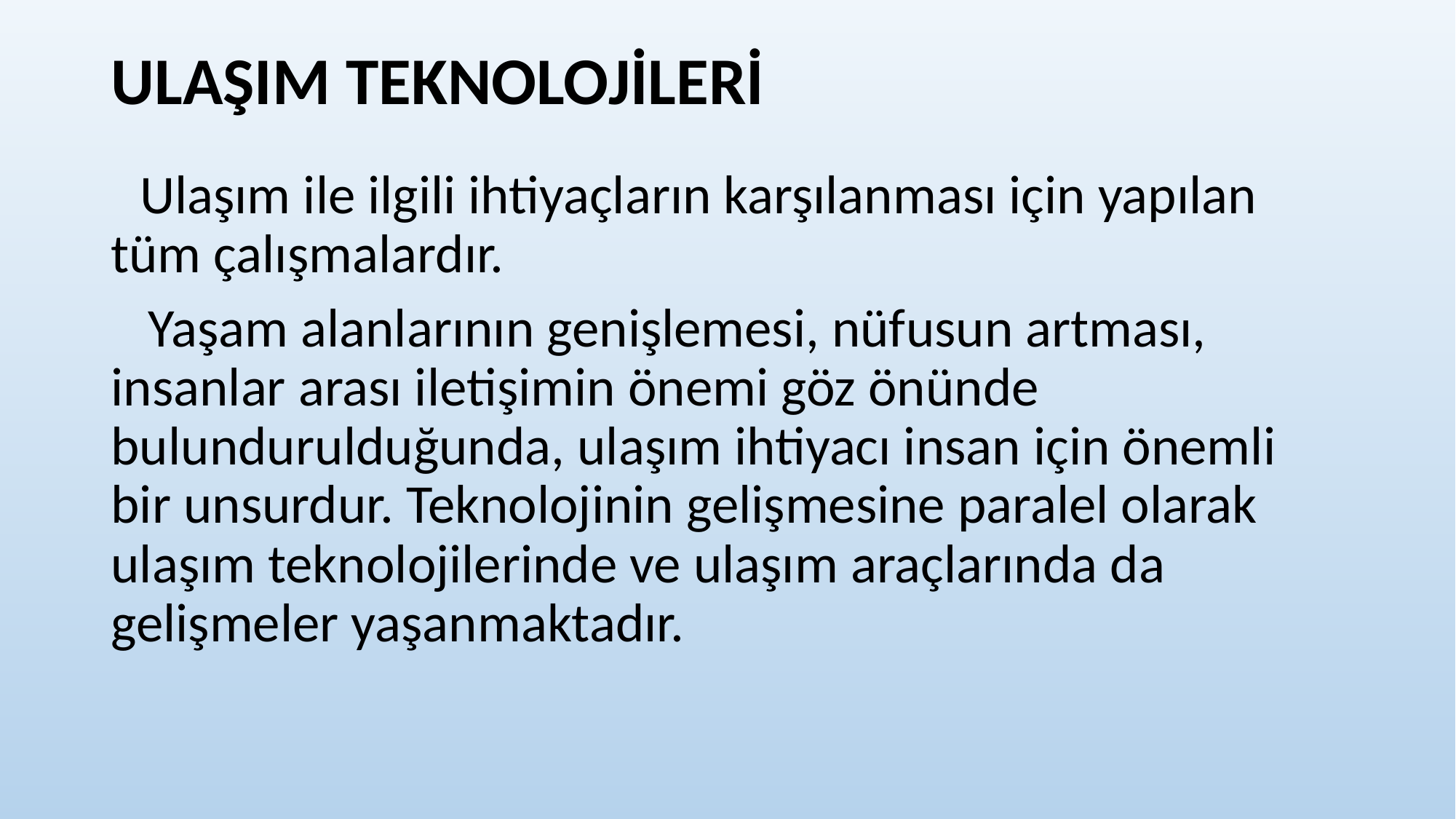

# ULAŞIM TEKNOLOJİLERİ
   Ulaşım ile ilgili ihtiyaçların karşılanması için yapılan tüm çalışmalardır.
   Yaşam alanlarının genişlemesi, nüfusun artması, insanlar arası iletişimin önemi göz önünde bulundurulduğunda, ulaşım ihtiyacı insan için önemli bir unsurdur. Teknolojinin gelişmesine paralel olarak ulaşım teknolojilerinde ve ulaşım araçlarında da gelişmeler yaşanmaktadır.